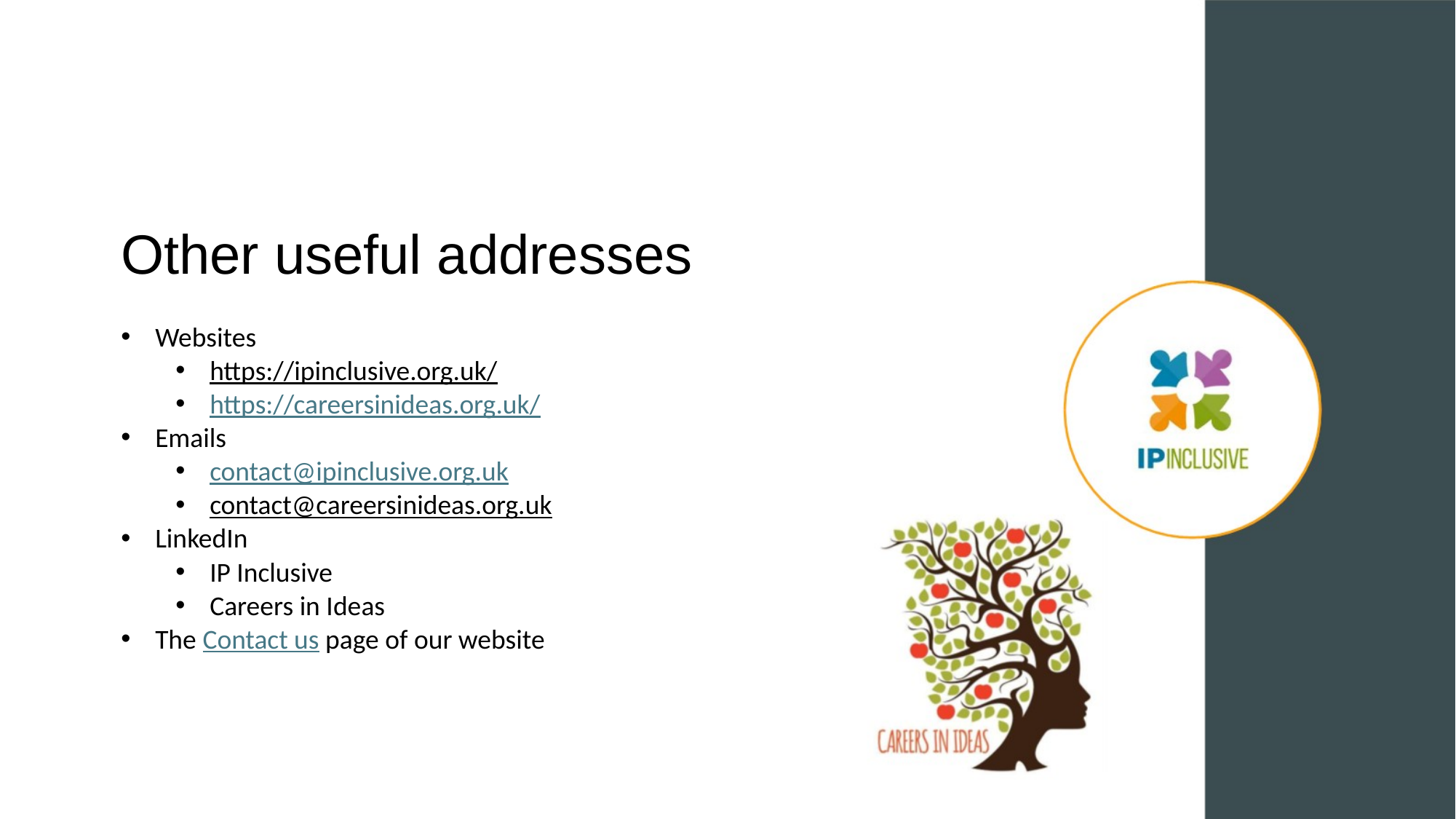

Other useful addresses
Websites
https://ipinclusive.org.uk/
https://careersinideas.org.uk/
Emails
contact@ipinclusive.org.uk
contact@careersinideas.org.uk
LinkedIn
IP Inclusive
Careers in Ideas
The Contact us page of our website